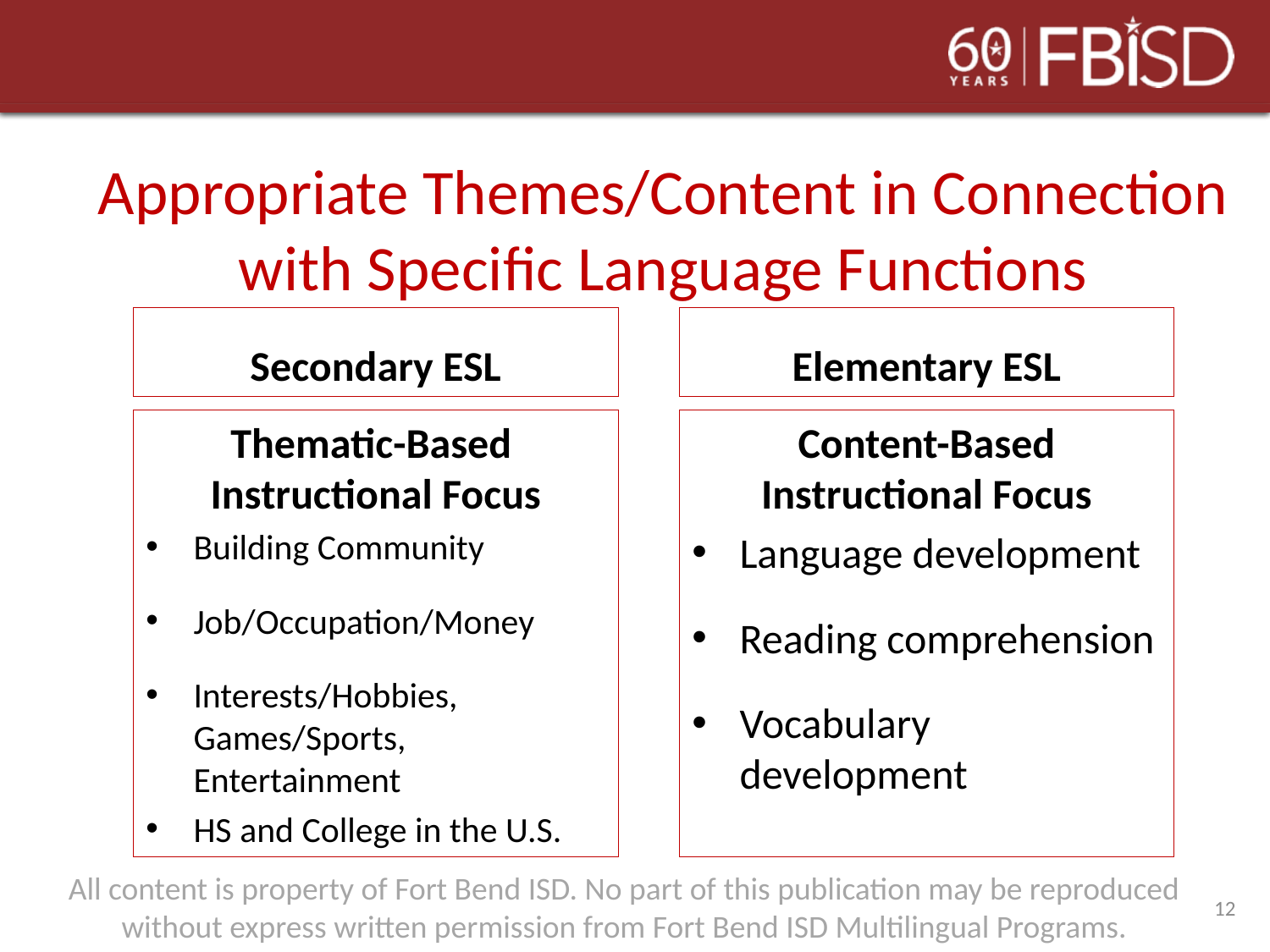

# Appropriate Themes/Content in Connection with Specific Language Functions
Secondary ESL
Elementary ESL
Thematic-Based
Instructional Focus
Building Community

Job/Occupation/Money

Interests/Hobbies, Games/Sports, Entertainment
HS and College in the U.S.
Content-Based Instructional Focus
Language development

Reading comprehension

Vocabulary development

All content is property of Fort Bend ISD. No part of this publication may be reproduced without express written permission from Fort Bend ISD Multilingual Programs.
12